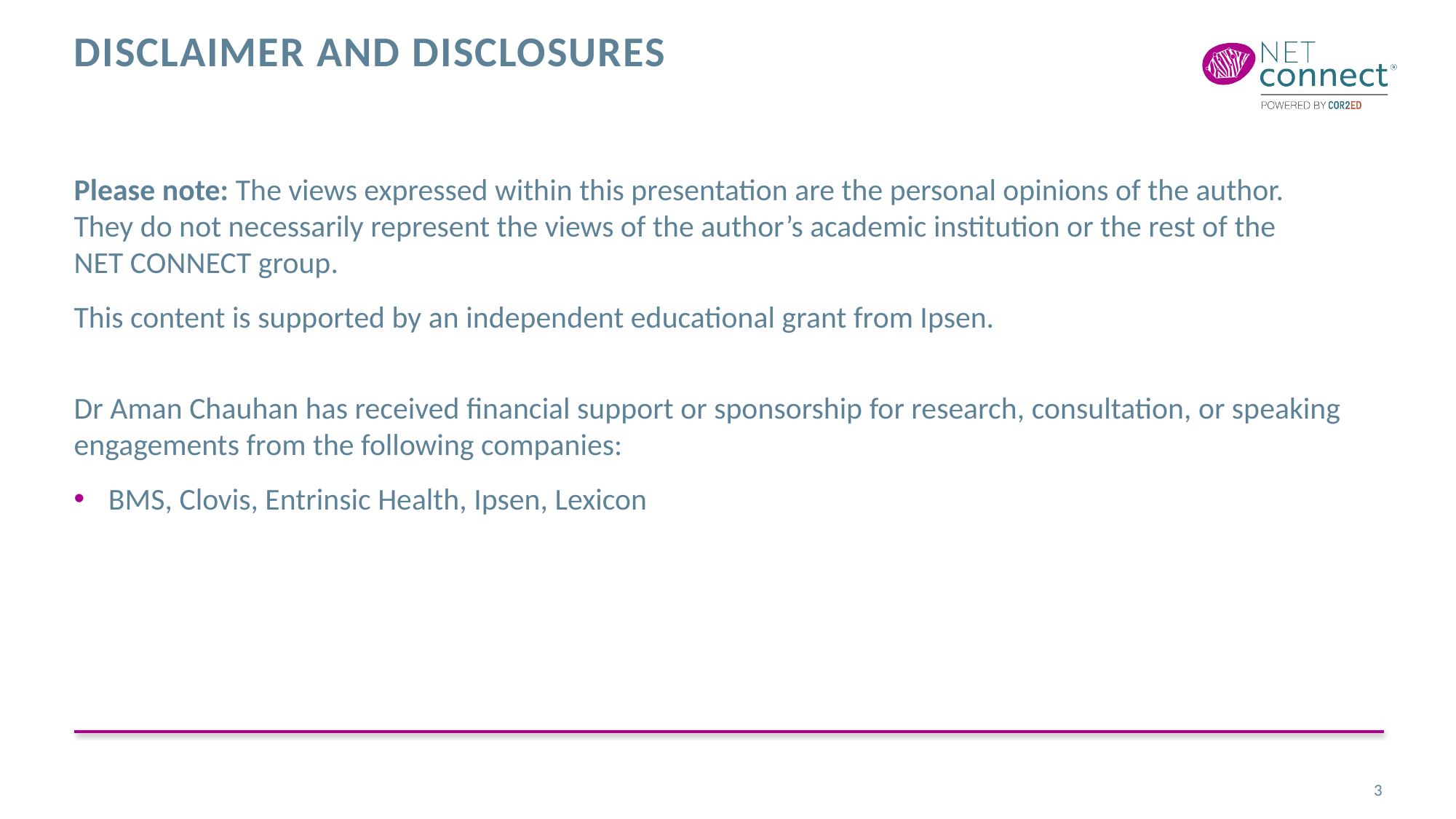

# Disclaimer and disclosures
Please note: The views expressed within this presentation are the personal opinions of the author.
They do not necessarily represent the views of the author’s academic institution or the rest of the
NET CONNECT group.
This content is supported by an independent educational grant from Ipsen.

Dr Aman Chauhan has received financial support or sponsorship for research, consultation, or speaking engagements from the following companies:
BMS, Clovis, Entrinsic Health, Ipsen, Lexicon
3